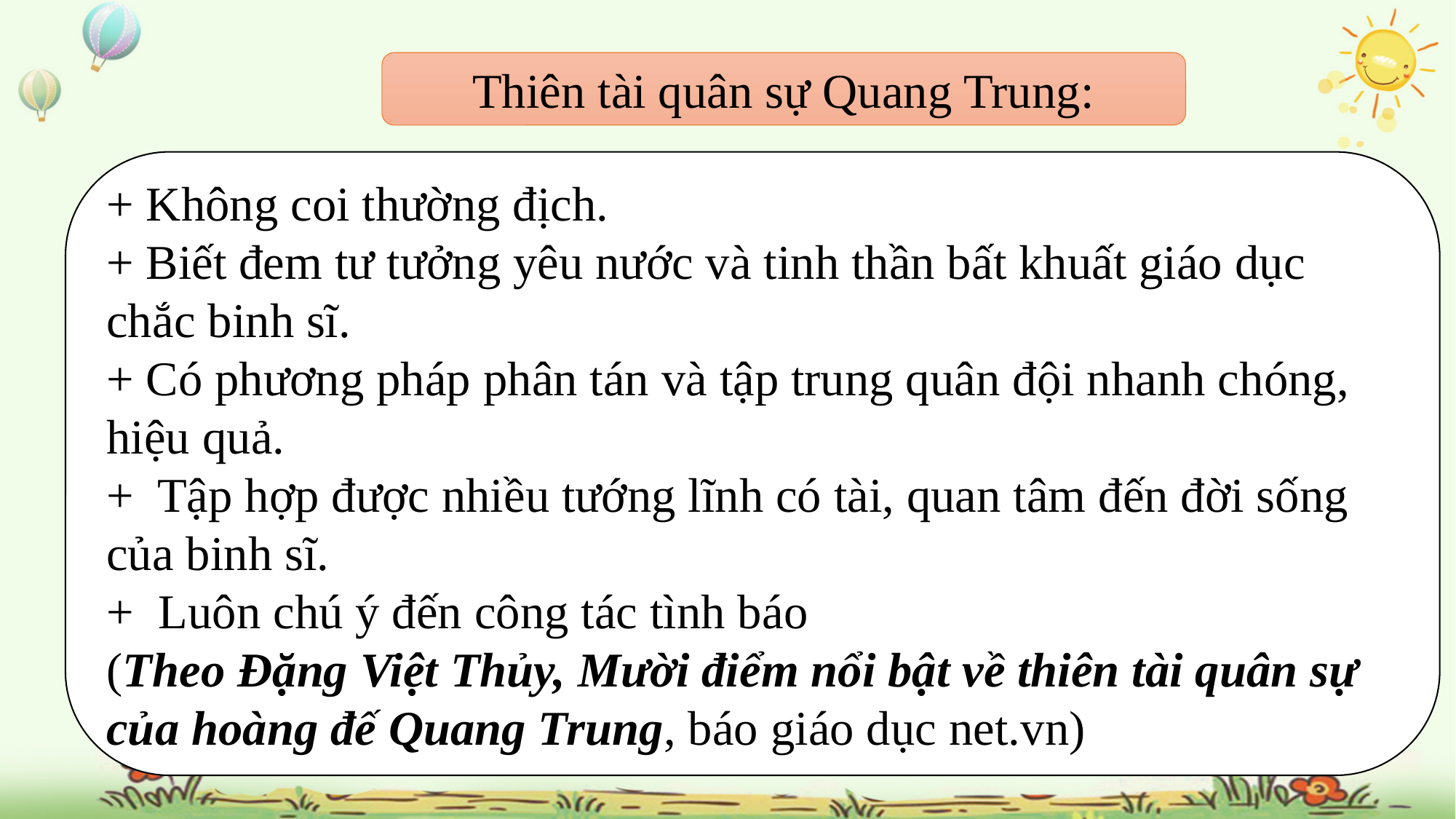

Thiên tài quân sự Quang Trung:

+ Không coi thường địch.
+ Biết đem tư tưởng yêu nước và tinh thần bất khuất giáo dục chắc binh sĩ.
+ Có phương pháp phân tán và tập trung quân đội nhanh chóng, hiệu quả.
+  Tập hợp được nhiều tướng lĩnh có tài, quan tâm đến đời sống của binh sĩ.
+  Luôn chú ý đến công tác tình báo
(Theo Đặng Việt Thủy, Mười điểm nổi bật về thiên tài quân sự của hoàng đế Quang Trung, báo giáo dục net.vn)